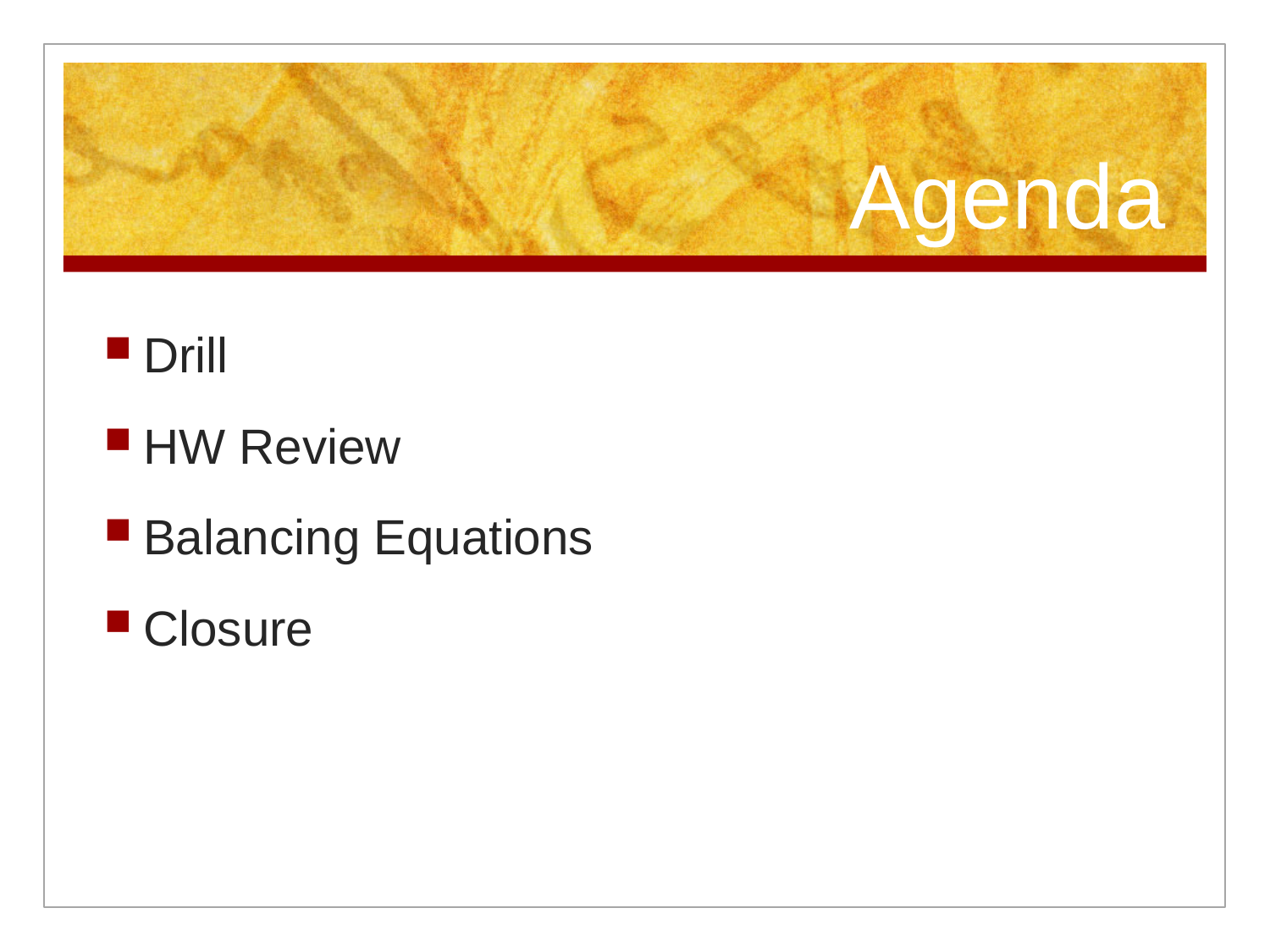

# Agenda
Drill
HW Review
Balancing Equations
Closure